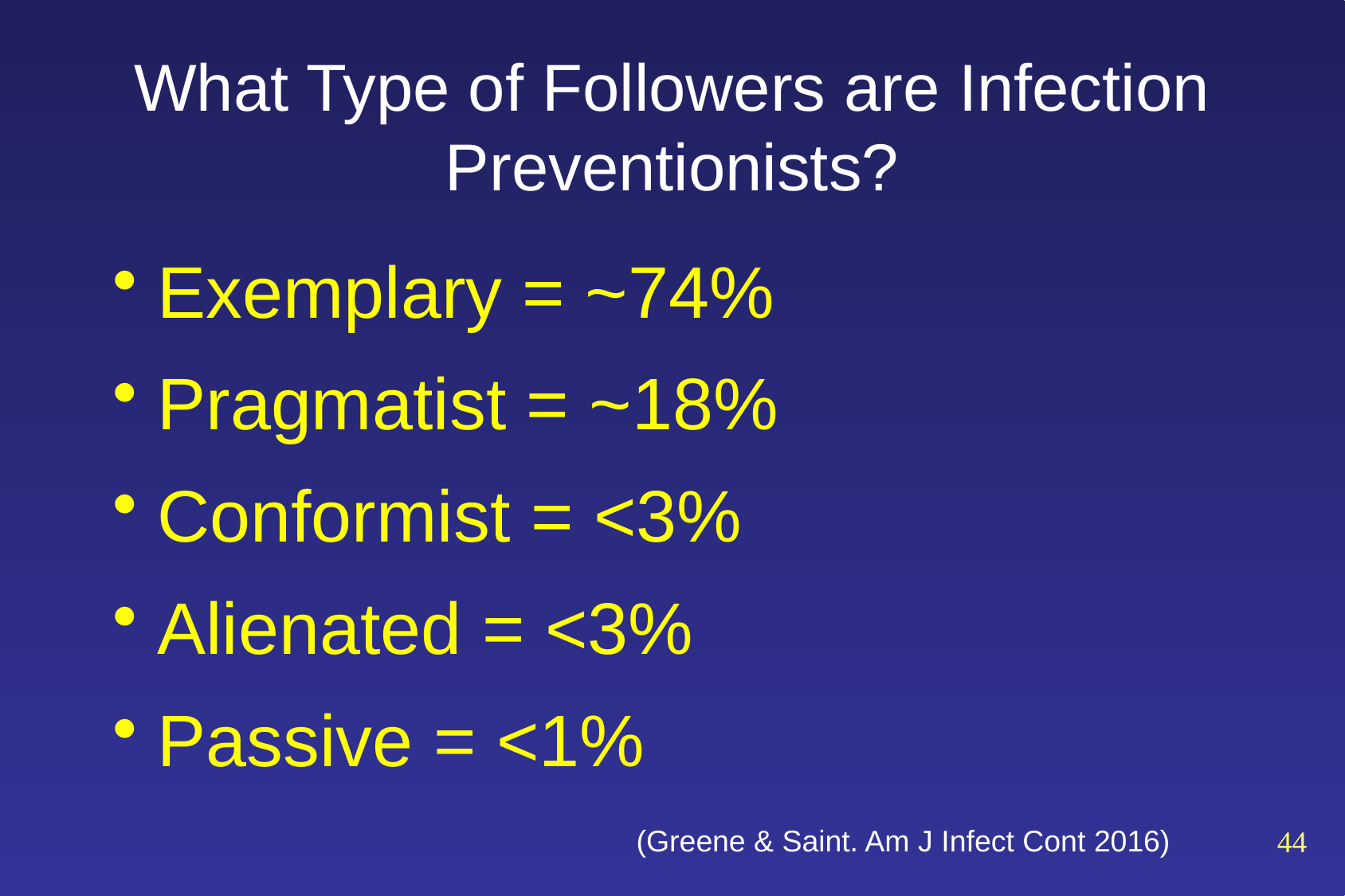

# What Type of Followers are Infection Preventionists?
Exemplary = ~74%
Pragmatist = ~18%
Conformist = <3%
Alienated = <3%
Passive = <1%
(Greene & Saint. Am J Infect Cont 2016)
44